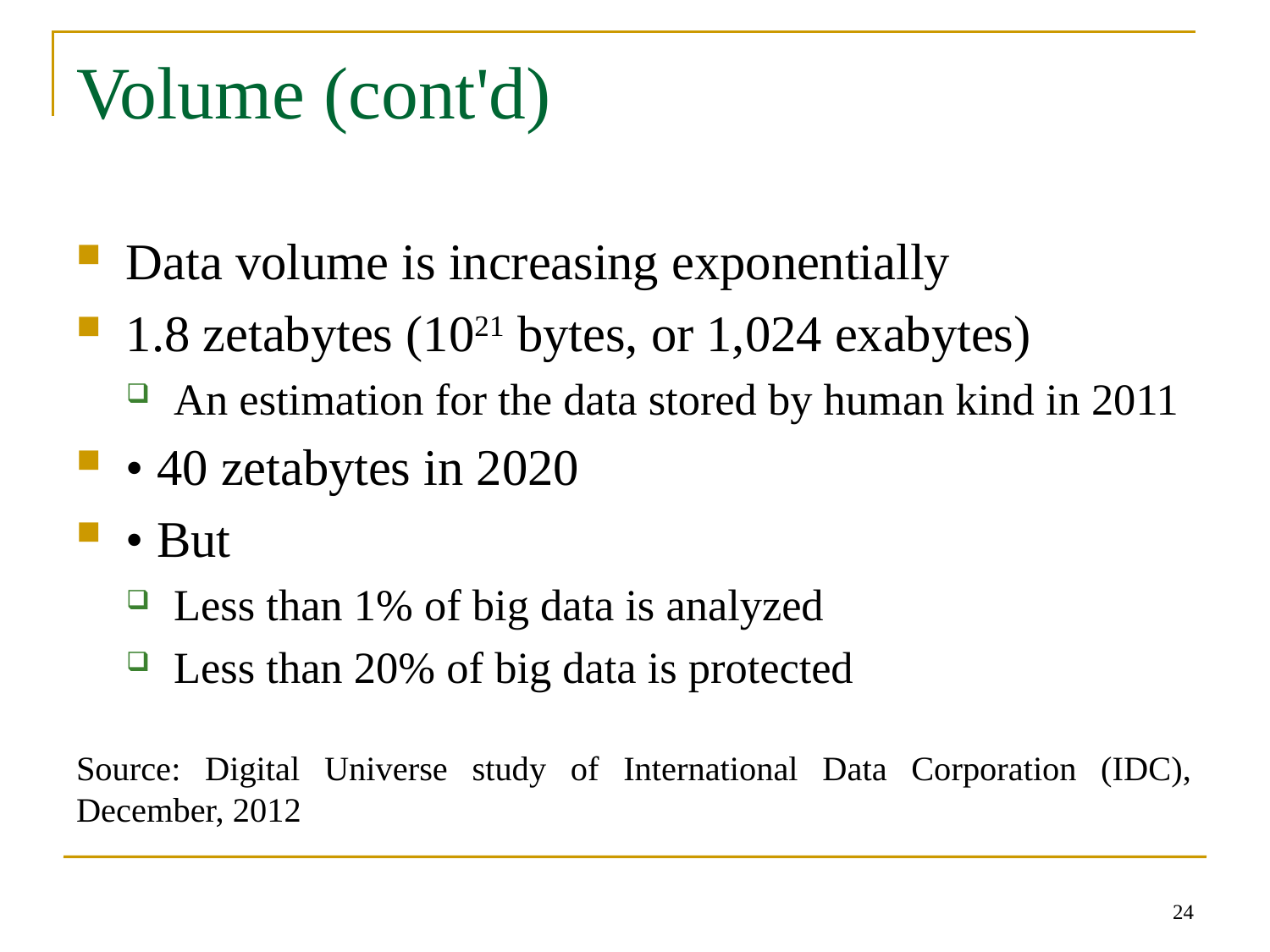

# Volume (cont'd)
Data volume is increasing exponentially
1.8 zetabytes (1021 bytes, or 1,024 exabytes)
An estimation for the data stored by human kind in 2011
• 40 zetabytes in 2020
• But
Less than 1% of big data is analyzed
Less than 20% of big data is protected

Source: Digital Universe study of International Data Corporation (IDC), December, 2012
24